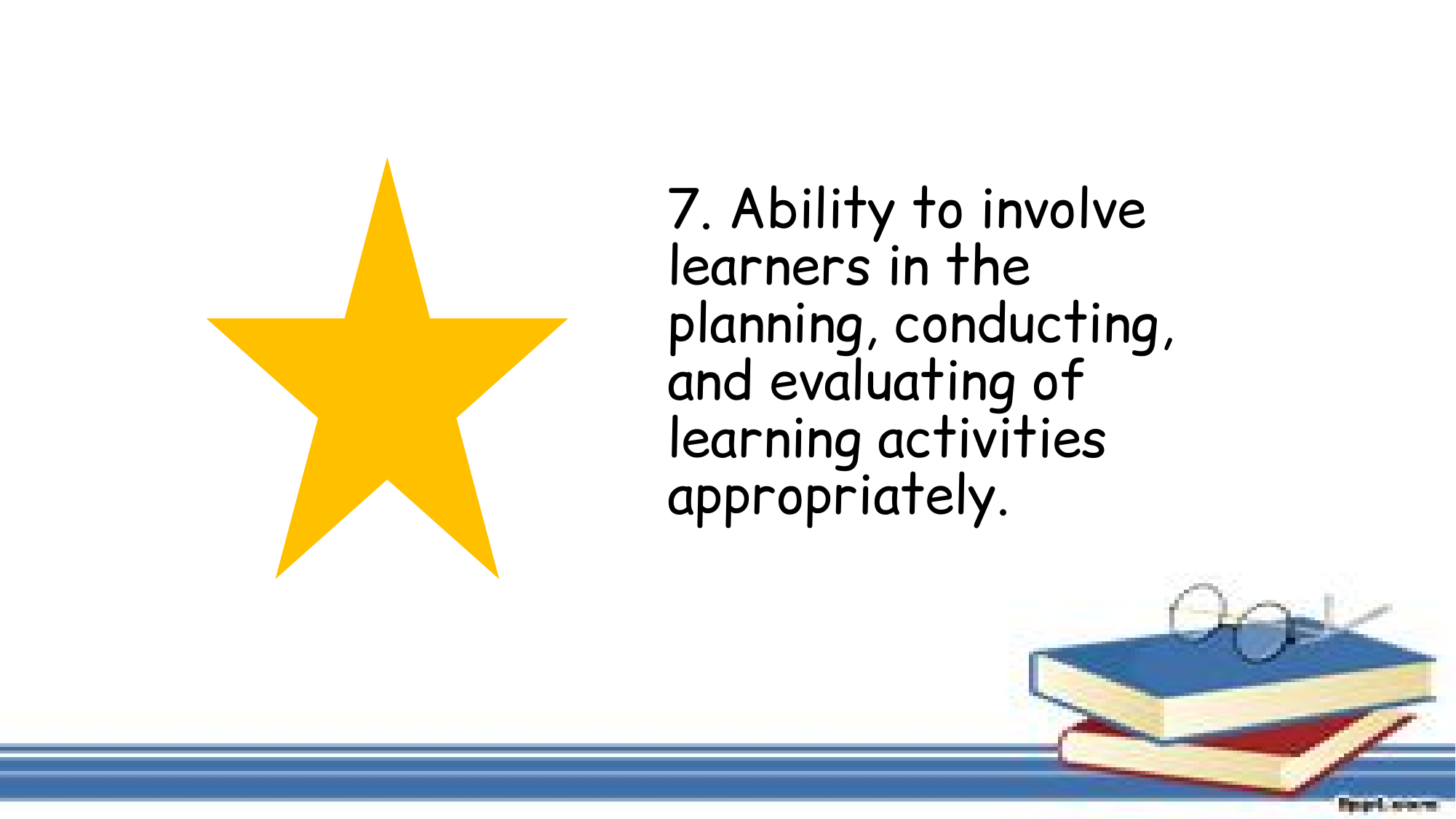

7. Ability to involve learners in the planning, conducting, and evaluating of learning activities appropriately.